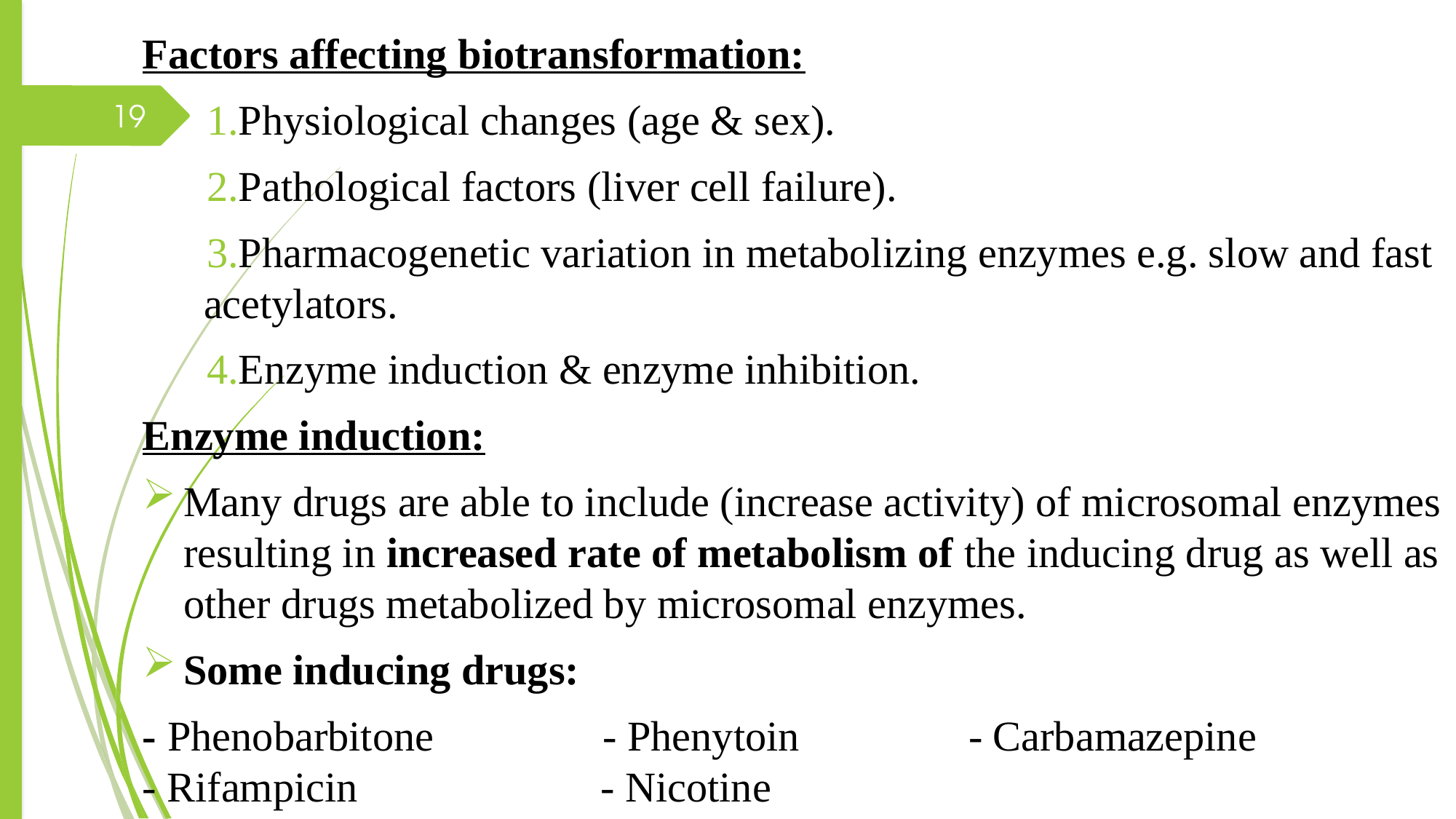

Factors affecting biotransformation:
Physiological changes (age & sex).
Pathological factors (liver cell failure).
Pharmacogenetic variation in metabolizing enzymes e.g. slow and fast acetylators.
Enzyme induction & enzyme inhibition.
Enzyme induction:
Many drugs are able to include (increase activity) of microsomal enzymes resulting in increased rate of metabolism of the inducing drug as well as other drugs metabolized by microsomal enzymes.
Some inducing drugs:
- Phenobarbitone                - Phenytoin                - Carbamazepine
- Rifampicin                       - Nicotine

19